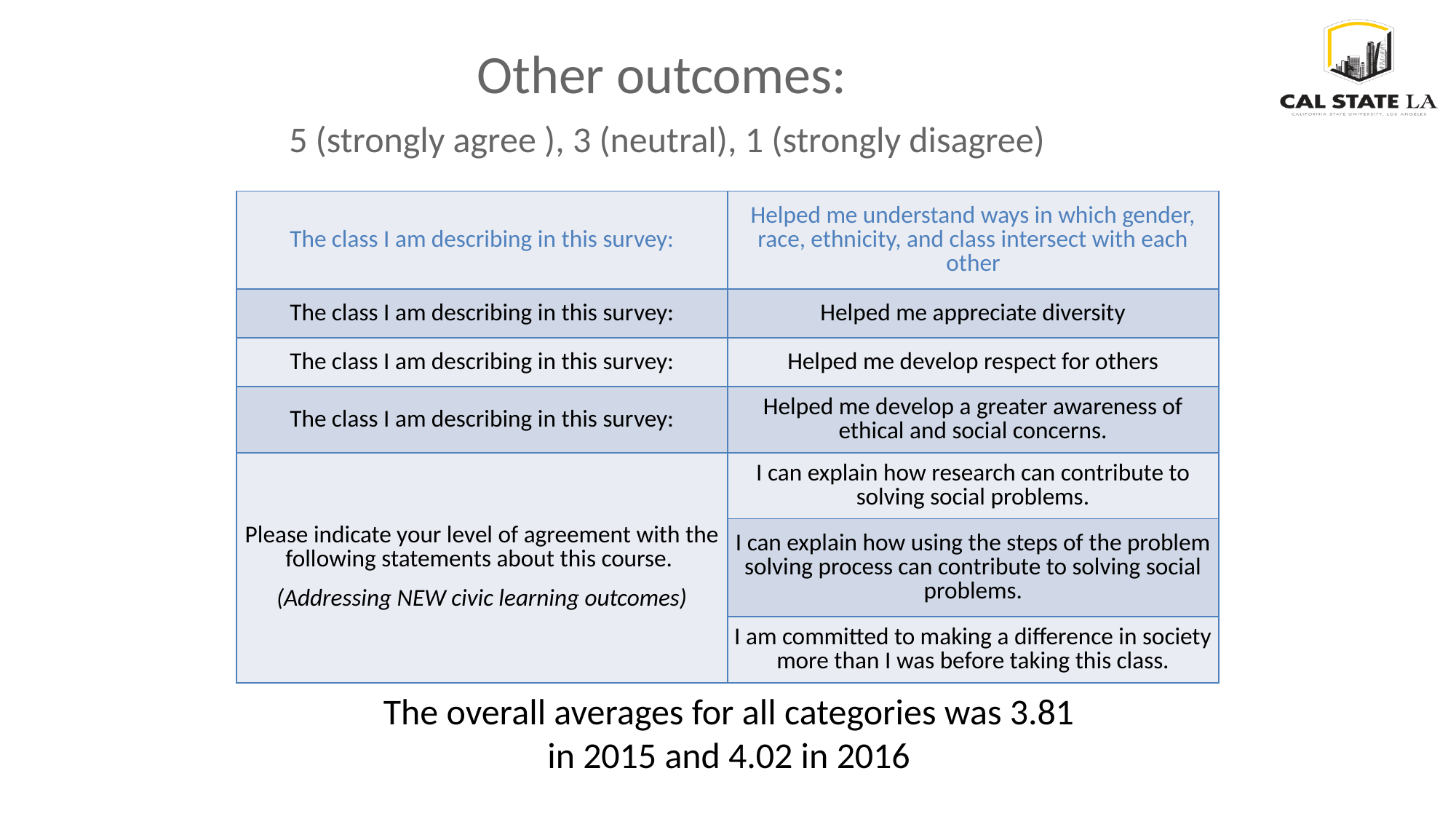

# Other outcomes: 5 (strongly agree ), 3 (neutral), 1 (strongly disagree)
| The class I am describing in this survey: | Helped me understand ways in which gender, race, ethnicity, and class intersect with each other |
| --- | --- |
| The class I am describing in this survey: | Helped me appreciate diversity |
| The class I am describing in this survey: | Helped me develop respect for others |
| The class I am describing in this survey: | Helped me develop a greater awareness of ethical and social concerns. |
| Please indicate your level of agreement with the following statements about this course. (Addressing NEW civic learning outcomes) | I can explain how research can contribute to solving social problems. |
|  | I can explain how using the steps of the problem solving process can contribute to solving social problems. |
|  | I am committed to making a difference in society more than I was before taking this class. |
The overall averages for all categories was 3.81 in 2015 and 4.02 in 2016